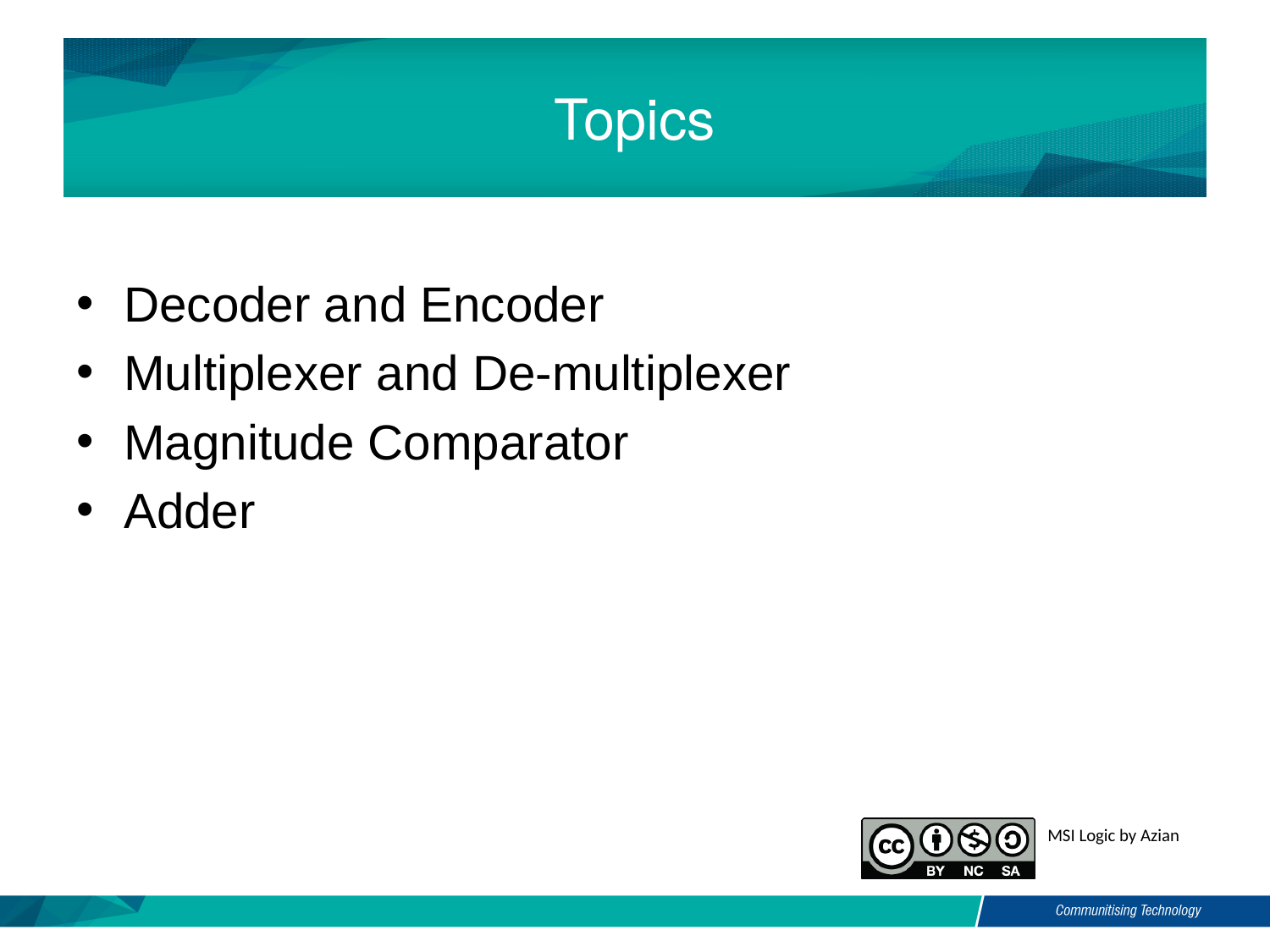

# Topics
Decoder and Encoder
Multiplexer and De-multiplexer
Magnitude Comparator
Adder